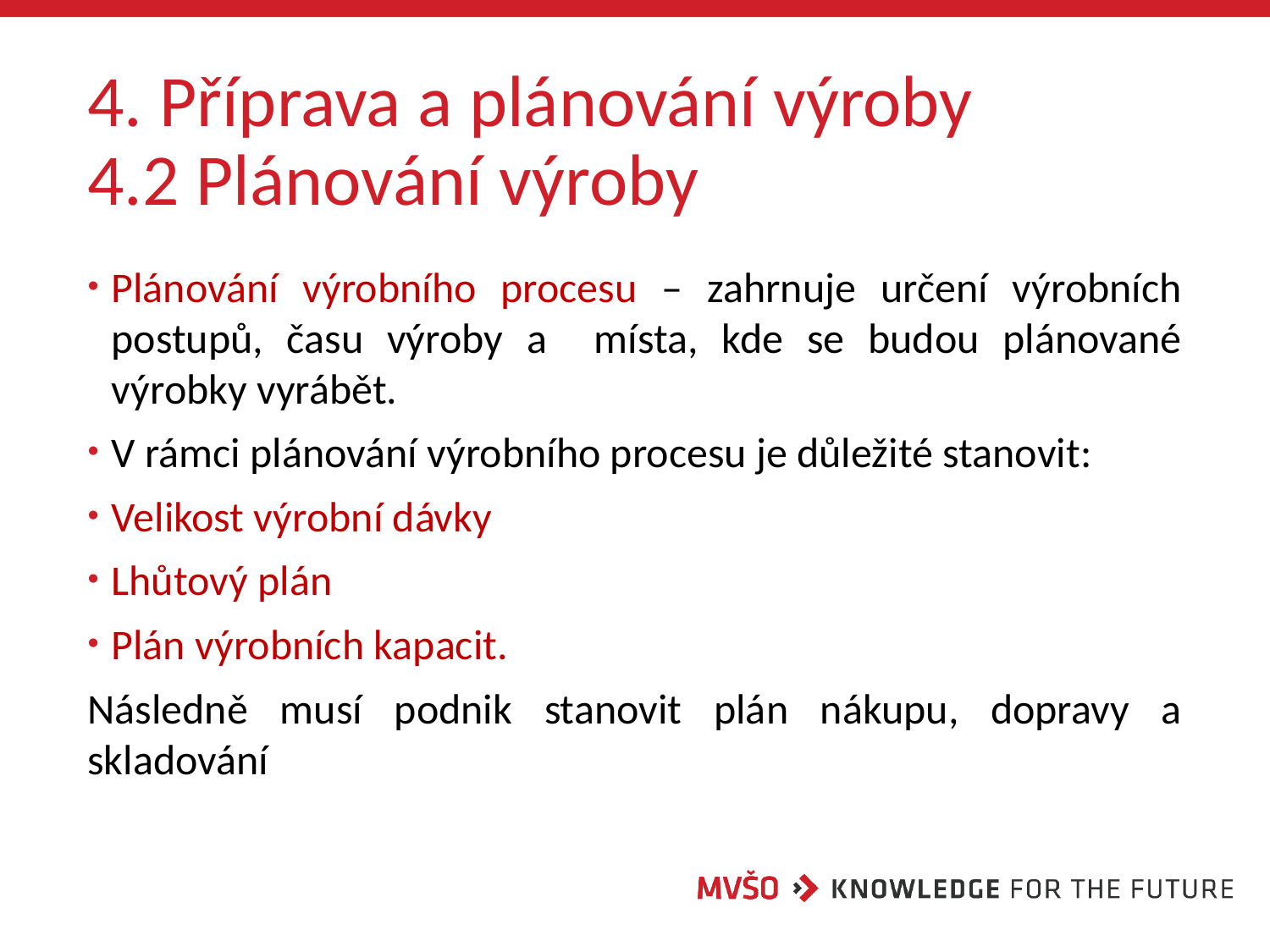

# 4. Příprava a plánování výroby 4.2 Plánování výroby
Plánování výrobního procesu – zahrnuje určení výrobních postupů, času výroby a  místa, kde se budou plánované výrobky vyrábět.
V rámci plánování výrobního procesu je důležité stanovit:
Velikost výrobní dávky
Lhůtový plán
Plán výrobních kapacit.
Následně musí podnik stanovit plán nákupu, dopravy a skladování